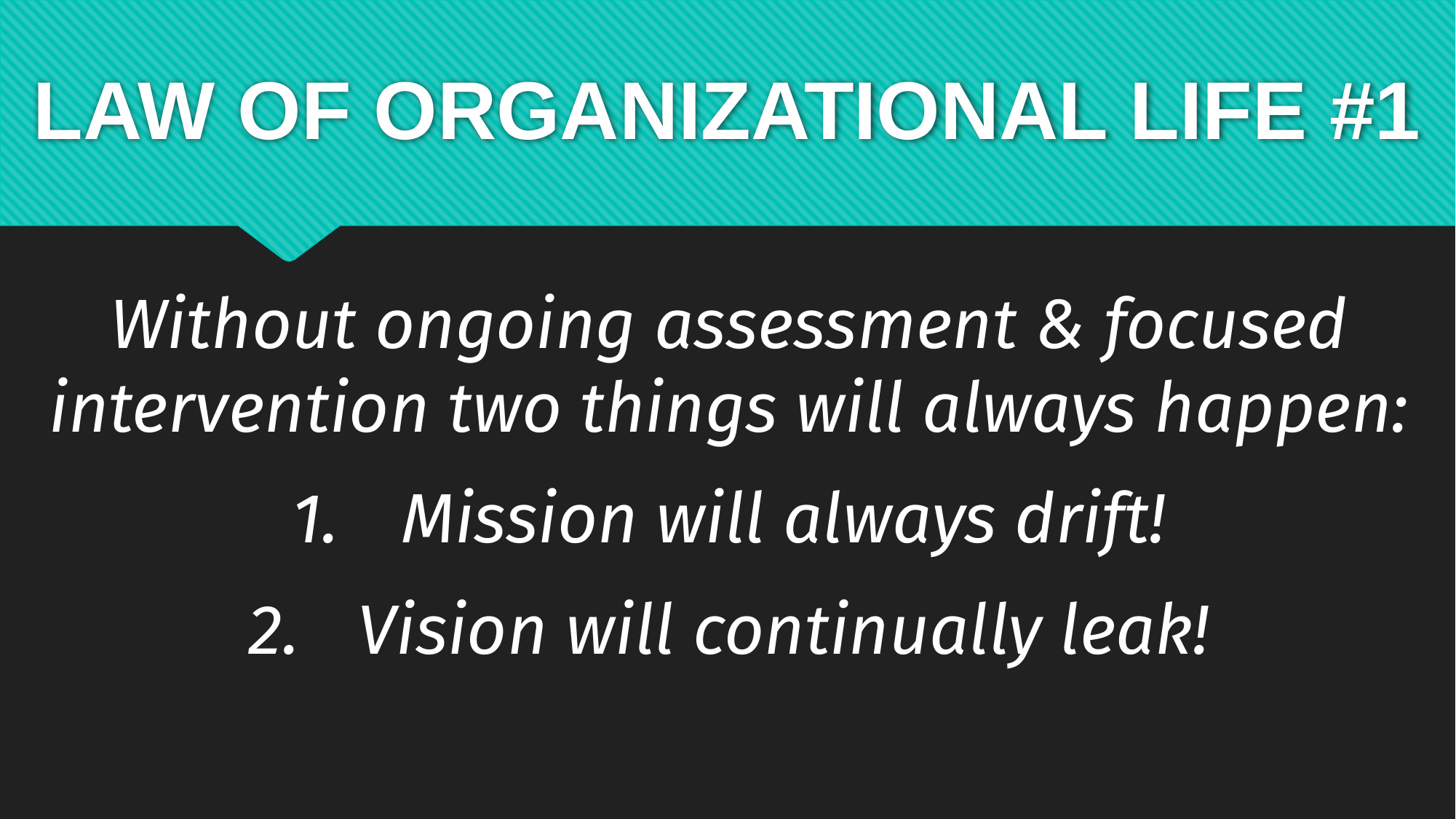

# LAW OF ORGANIZATIONAL LIFE #1
Without ongoing assessment & focused intervention two things will always happen:
Mission will always drift!
Vision will continually leak!